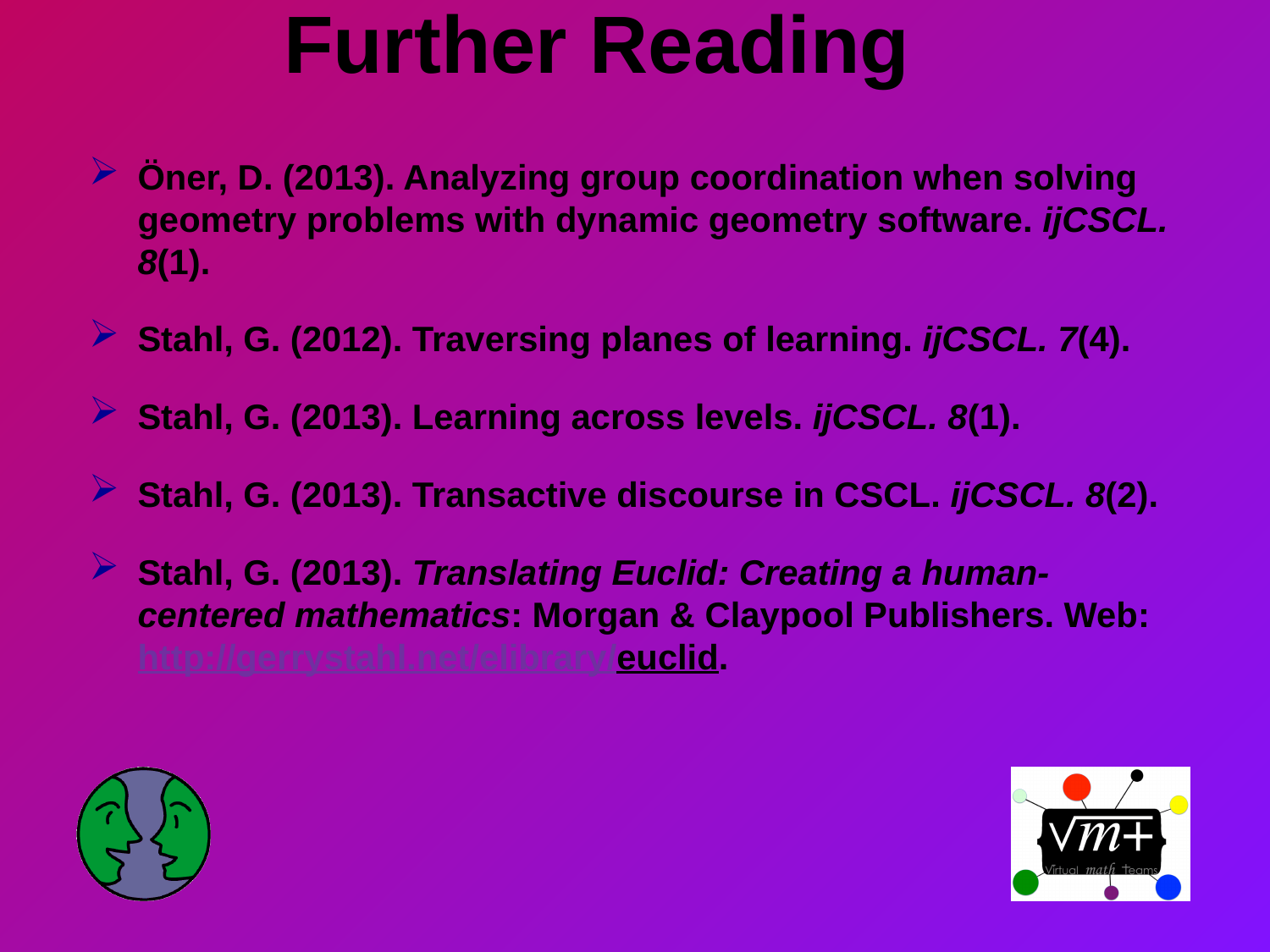

# Further Reading
Öner, D. (2013). Analyzing group coordination when solving geometry problems with dynamic geometry software. ijCSCL. 8(1).
Stahl, G. (2012). Traversing planes of learning. ijCSCL. 7(4).
Stahl, G. (2013). Learning across levels. ijCSCL. 8(1).
Stahl, G. (2013). Transactive discourse in CSCL. ijCSCL. 8(2).
Stahl, G. (2013). Translating Euclid: Creating a human-centered mathematics: Morgan & Claypool Publishers. Web: http://gerrystahl.net/elibrary/euclid.